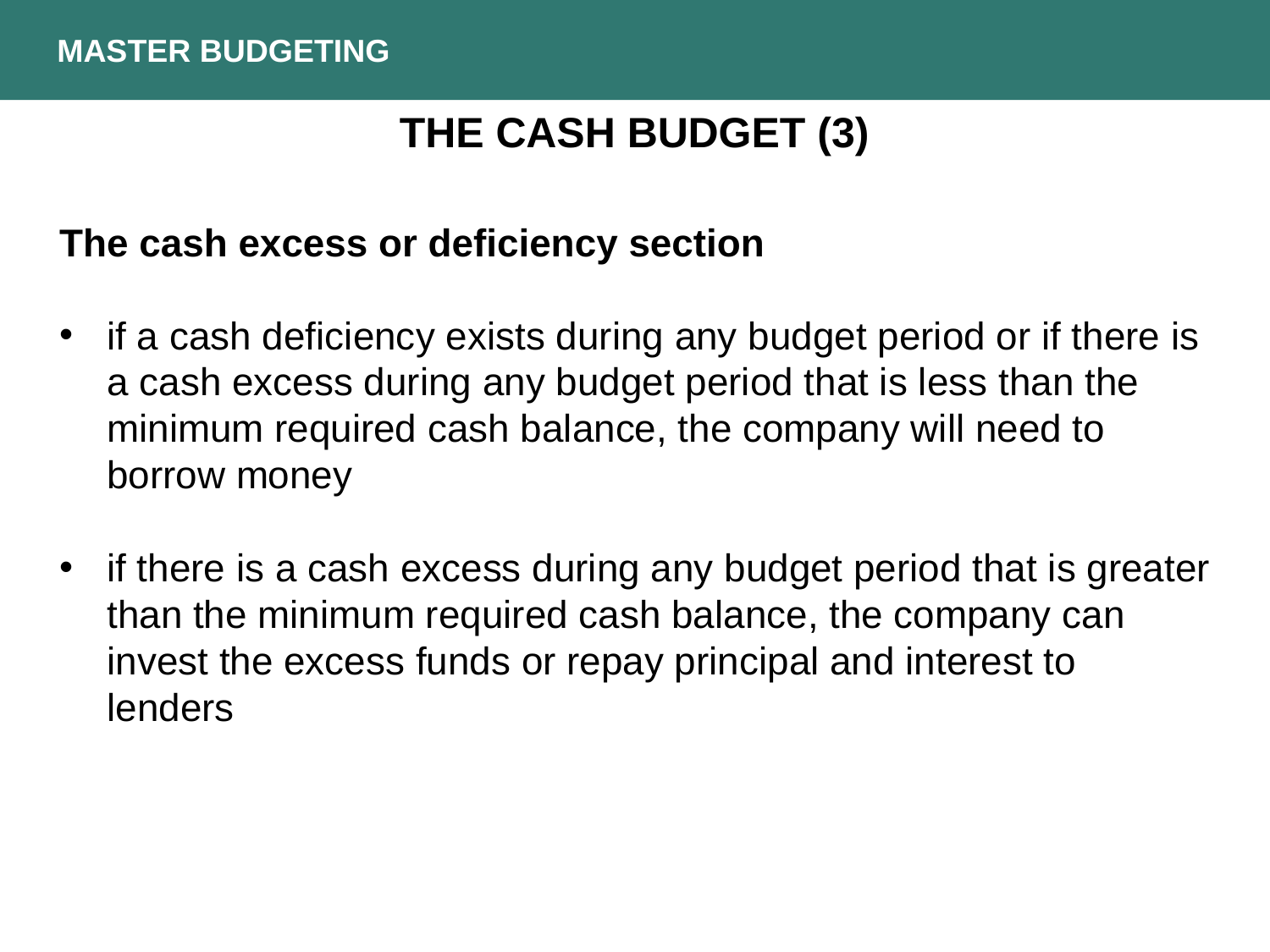

MASTER BUDGETING
THE CASH BUDGET (3)
The cash excess or deficiency section

if a cash deficiency exists during any budget period or if there is a cash excess during any budget period that is less than the minimum required cash balance, the company will need to borrow money

if there is a cash excess during any budget period that is greater than the minimum required cash balance, the company can invest the excess funds or repay principal and interest to lenders